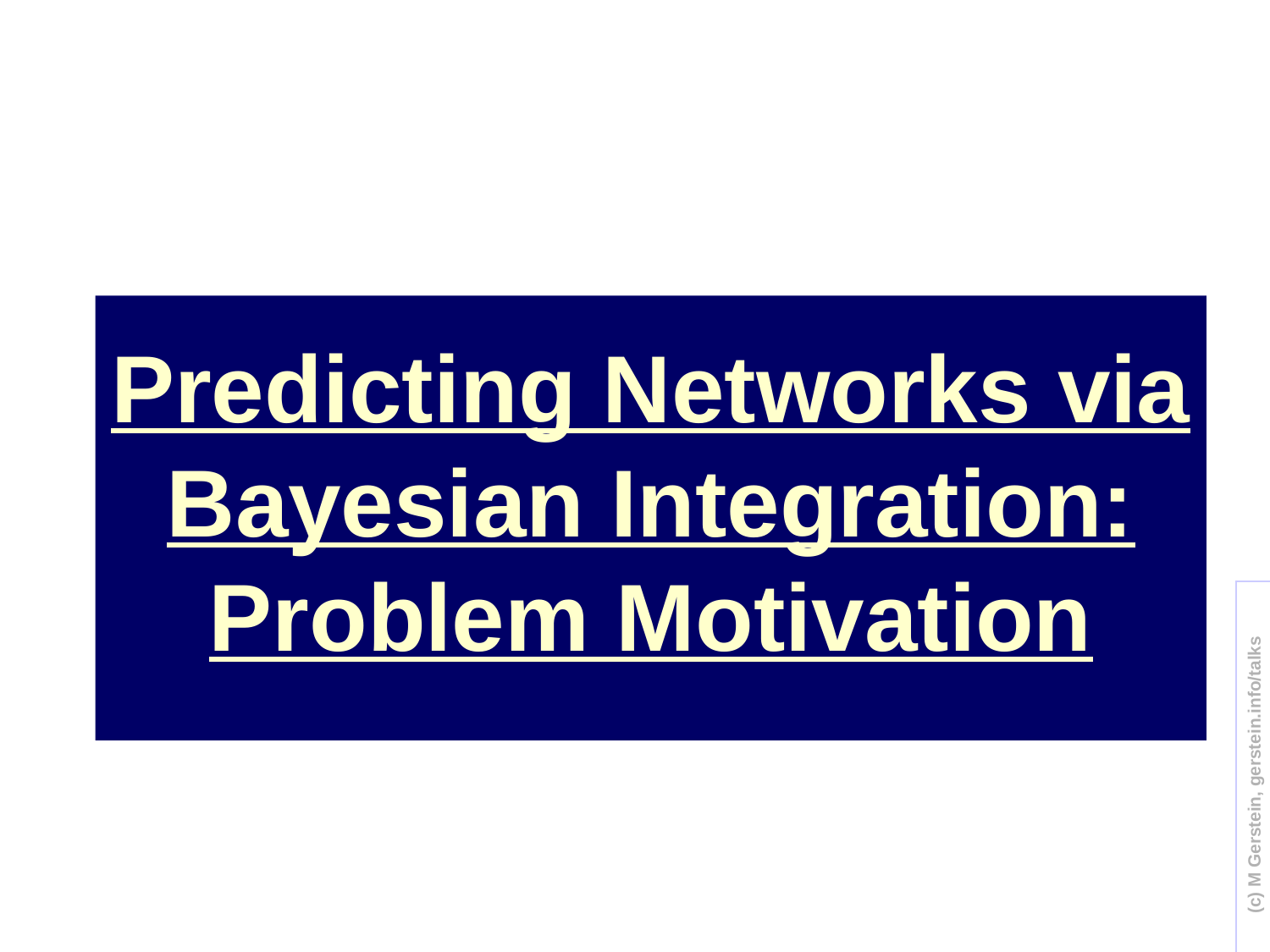

# Predicting Networks via Bayesian Integration: Problem Motivation